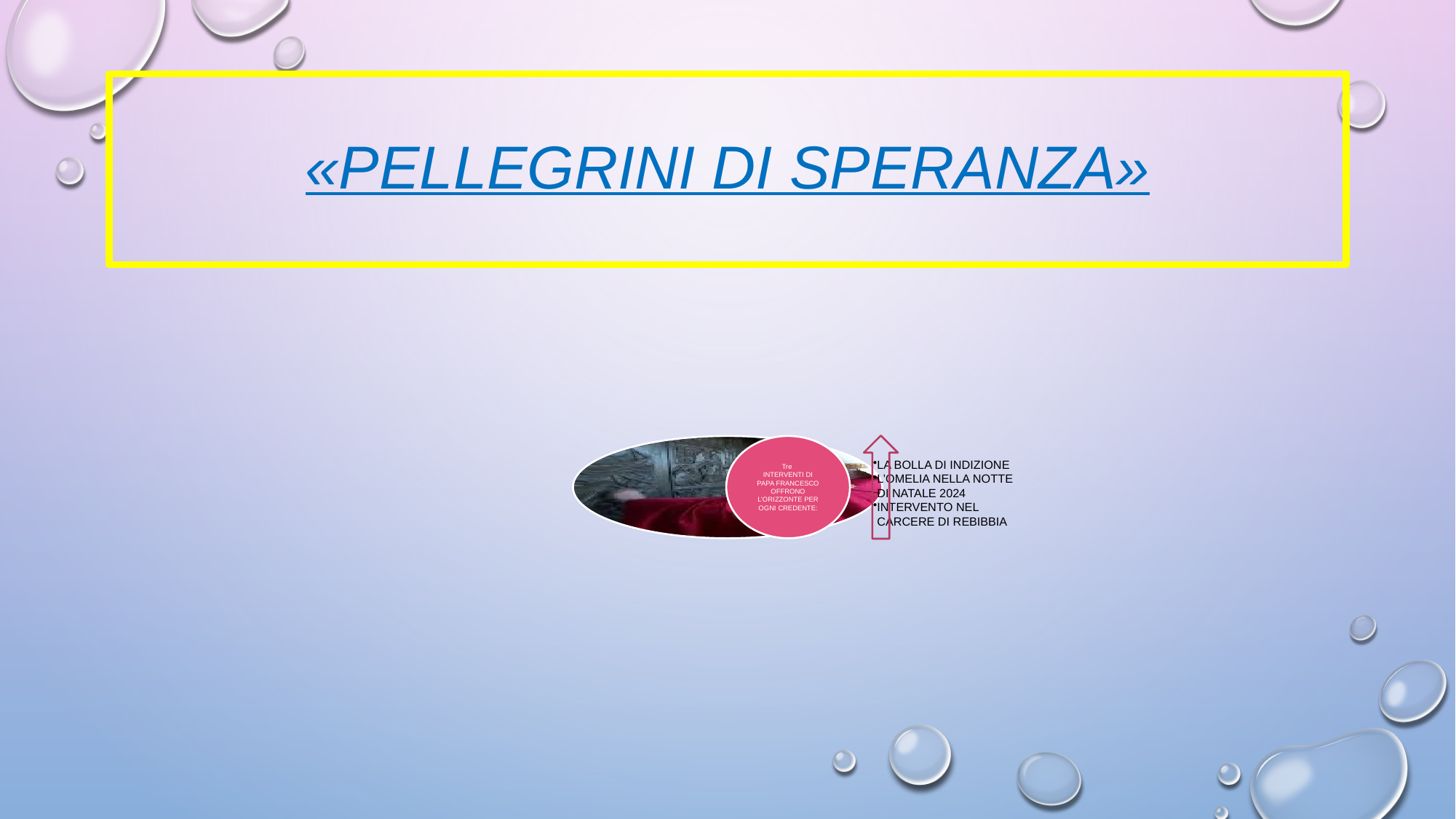

# «Pellegrini di speranza»
Tre
INTERVENTI DI PAPA FRANCESCO OFFRONO L’ORIZZONTE PER OGNI CREDENTE:
LA BOLLA DI INDIZIONE
L’OMELIA NELLA NOTTE DI NATALE 2024
INTERVENTO NEL CARCERE DI REBIBBIA